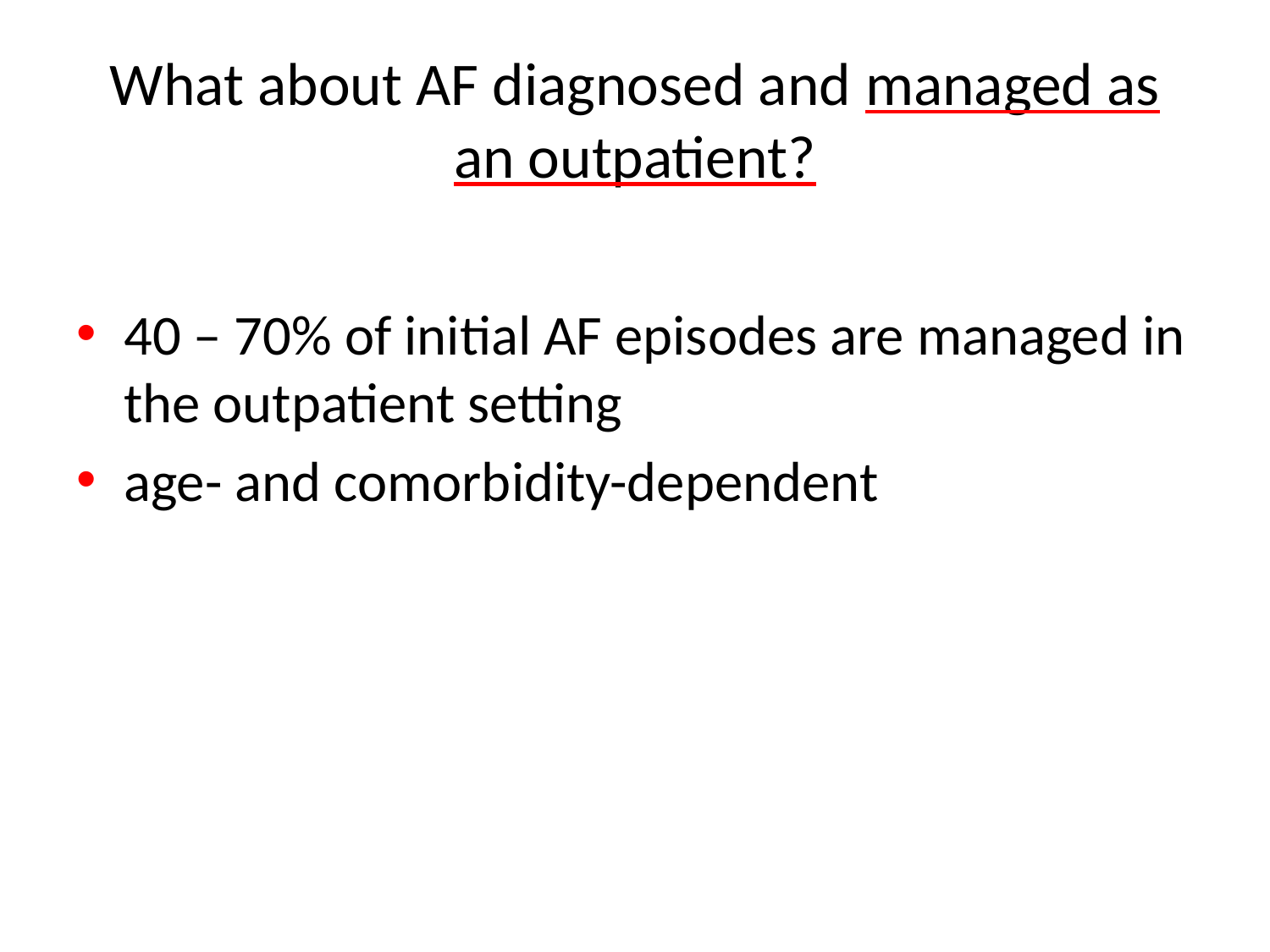

# What about AF diagnosed and managed as an outpatient?
40 – 70% of initial AF episodes are managed in the outpatient setting
age- and comorbidity-dependent